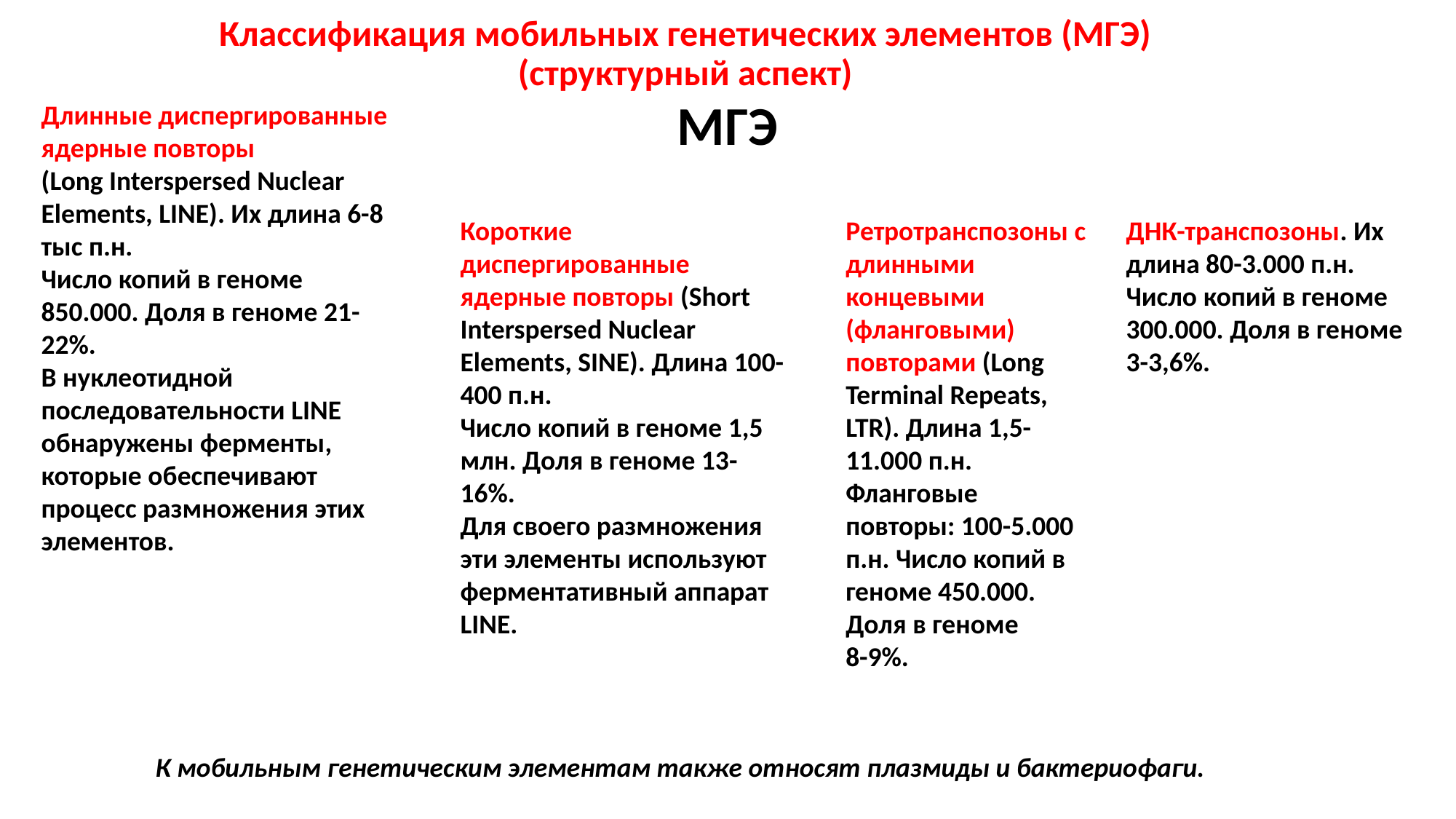

# Классификация мобильных генетических элементов (МГЭ) (структурный аспект)
Длинные диспергированные ядерные повторы
(Long Interspersed Nuclear Elements, LINE). Их длина 6-8 тыс п.н.
Число копий в геноме 850.000. Доля в геноме 21-22%.
В нуклеотидной последовательности LINE обнаружены ферменты, которые обеспечивают процесс размножения этих элементов.
МГЭ

Ретротранспозоны с длинными концевыми (фланговыми)  повторами (Long Terminal Repeats, LTR). Длина 1,5-11.000 п.н. Фланговые повторы: 100-5.000 п.н. Число копий в геноме 450.000. Доля в геноме        8-9%.
ДНК-транспозоны. Их длина 80-3.000 п.н. Число копий в геноме 300.000. Доля в геноме 3-3,6%.
Короткие диспергированные ядерные повторы (Short Interspersed Nuclear Elements, SINE). Длина 100-400 п.н.
Число копий в геноме 1,5 млн. Доля в геноме 13-16%.
Для своего размножения эти элементы используют ферментативный аппарат LINE.
К мобильным генетическим элементам также относят плазмиды и бактериофаги.